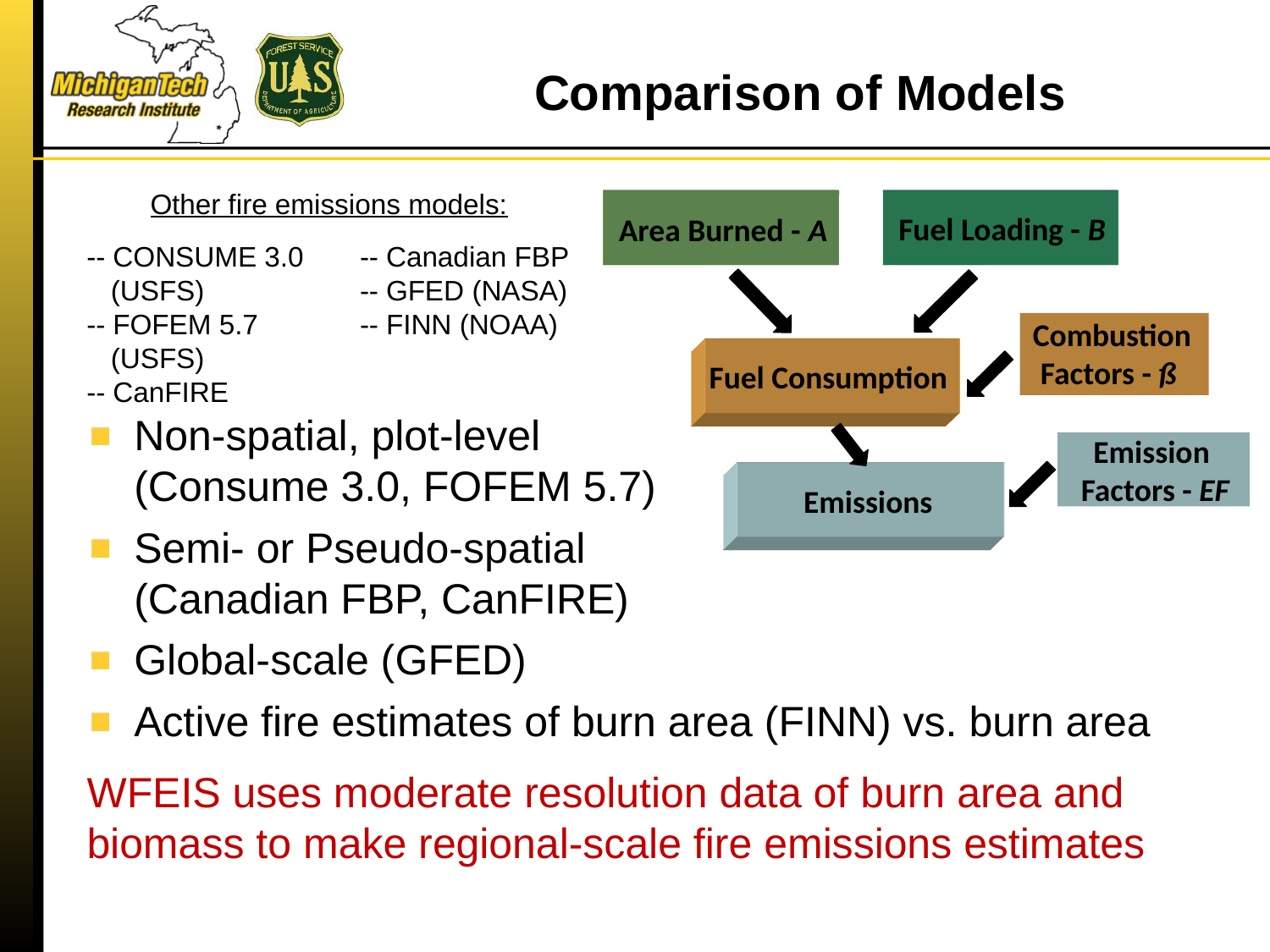

# Comparison of Models
Other fire emissions models:
-- CONSUME 3.0 (USFS)
-- FOFEM 5.7 (USFS)
-- CanFIRE
-- Canadian FBP
-- GFED (NASA)
-- FINN (NOAA)

Fuel Loading - B
Area Burned - A

Combustion
Factors - ß

Fuel Consumption

Emission
Factors - EF

Emissions

Non-spatial, plot-level
(Consume 3.0, FOFEM 5.7)
Semi- or Pseudo-spatial
(Canadian FBP, CanFIRE)
Global-scale (GFED)
Active fire estimates of burn area (FINN) vs. burn area
WFEIS uses moderate resolution data of burn area and biomass to make regional-scale fire emissions estimates